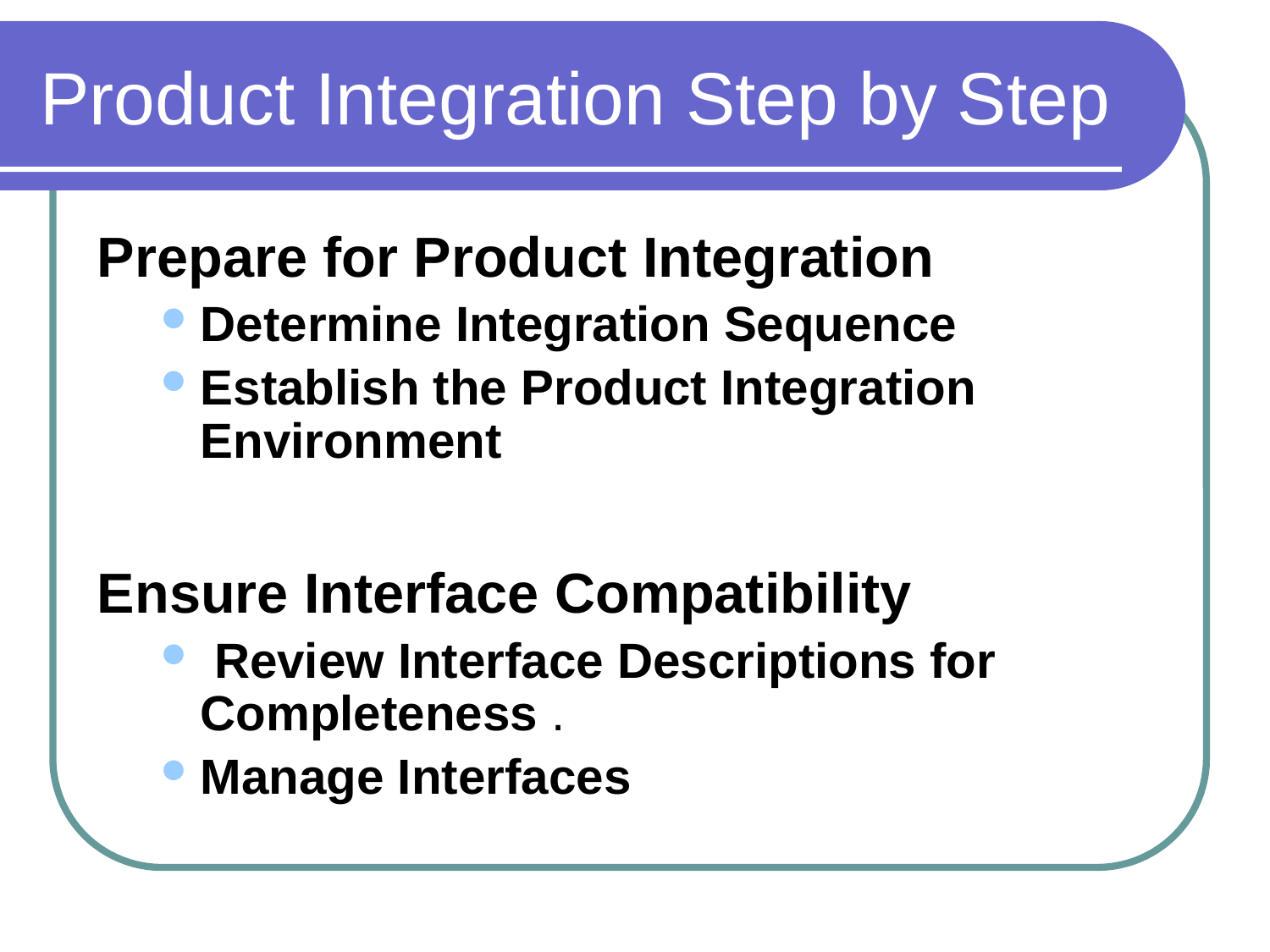

# Product Integration Step by Step
Prepare for Product Integration
Determine Integration Sequence
Establish the Product Integration Environment

Ensure Interface Compatibility
 Review Interface Descriptions for Completeness .
Manage Interfaces